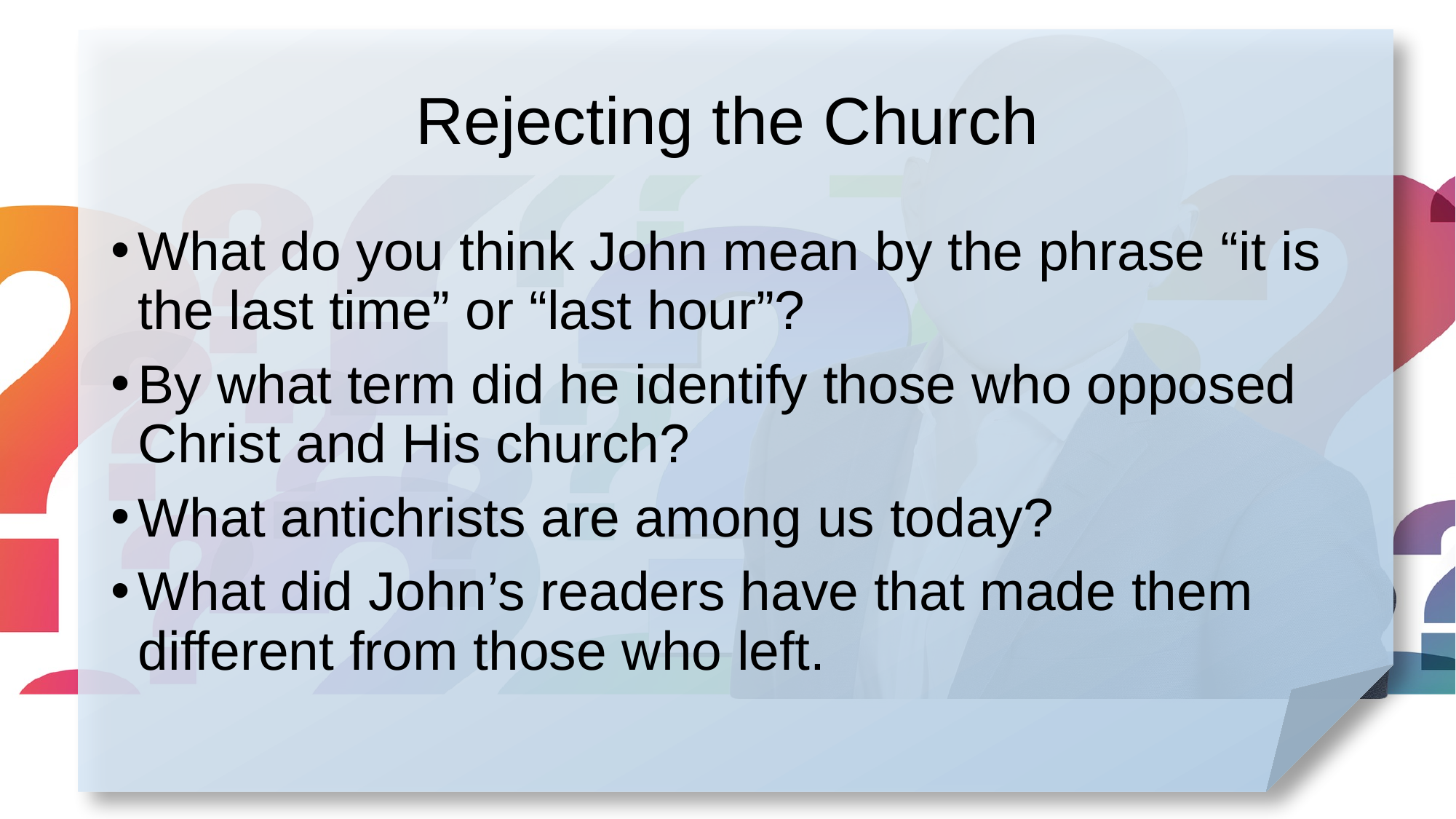

# Rejecting the Church
What do you think John mean by the phrase “it is the last time” or “last hour”?
By what term did he identify those who opposed Christ and His church?
What antichrists are among us today?
What did John’s readers have that made them different from those who left.